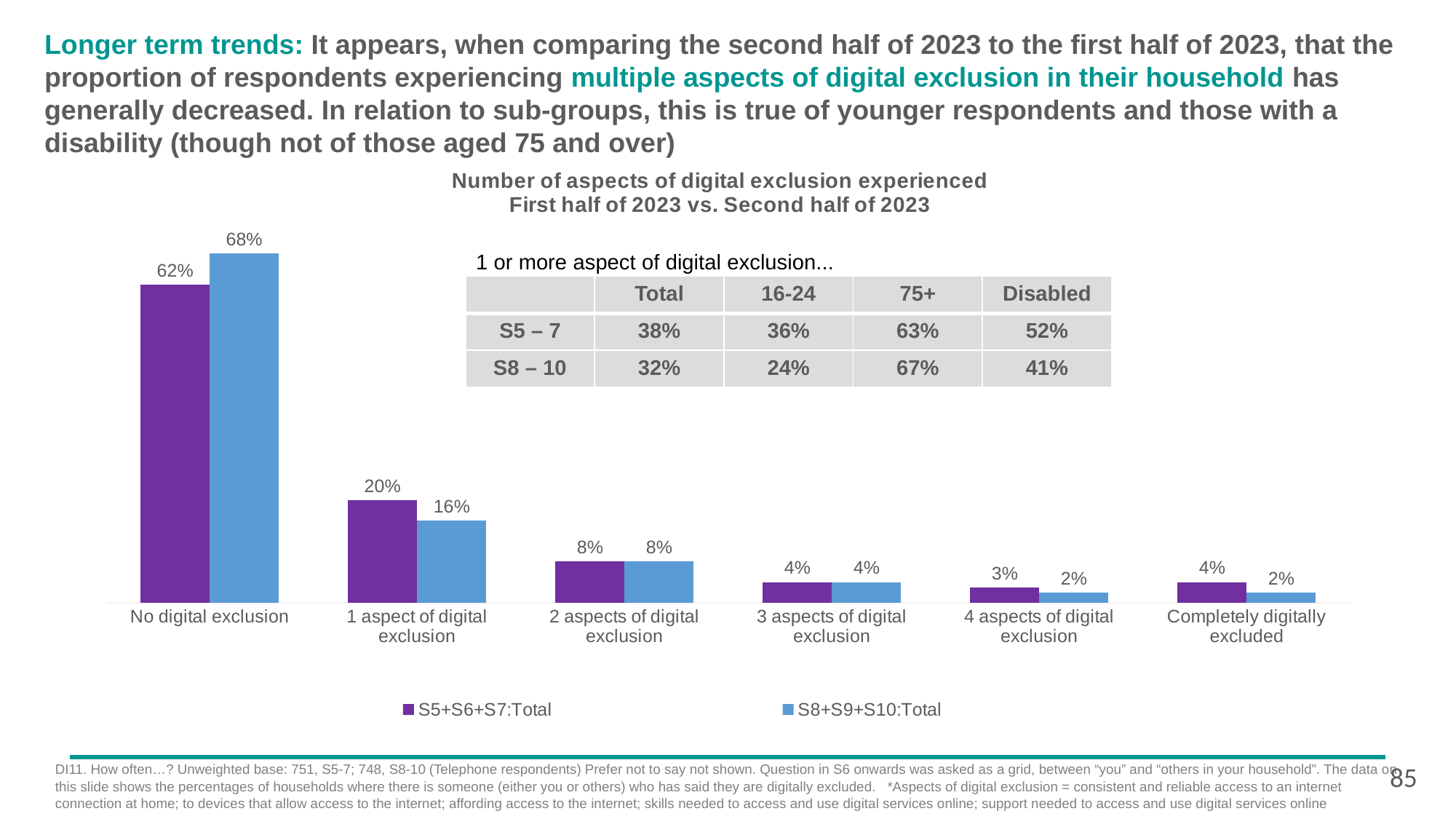

# Longer term trends: It appears, when comparing the second half of 2023 to the first half of 2023, that the proportion of respondents experiencing multiple aspects of digital exclusion in their household has generally decreased. In relation to sub-groups, this is true of younger respondents and those with a disability (though not of those aged 75 and over)

[unsupported chart]

1 or more aspect of digital exclusion...
|  | Total | 16-24 | 75+ | Disabled |
| --- | --- | --- | --- | --- |
| S5 – 7 | 38% | 36% | 63% | 52% |
| S8 – 10 | 32% | 24% | 67% | 41% |
85
DI11. How often…? Unweighted base: 751, S5-7; 748, S8-10 (Telephone respondents) Prefer not to say not shown. Question in S6 onwards was asked as a grid, between “you” and “others in your household”. The data on this slide shows the percentages of households where there is someone (either you or others) who has said they are digitally excluded.   *Aspects of digital exclusion = consistent and reliable access to an internet connection at home; to devices that allow access to the internet; affording access to the internet; skills needed to access and use digital services online; support needed to access and use digital services online